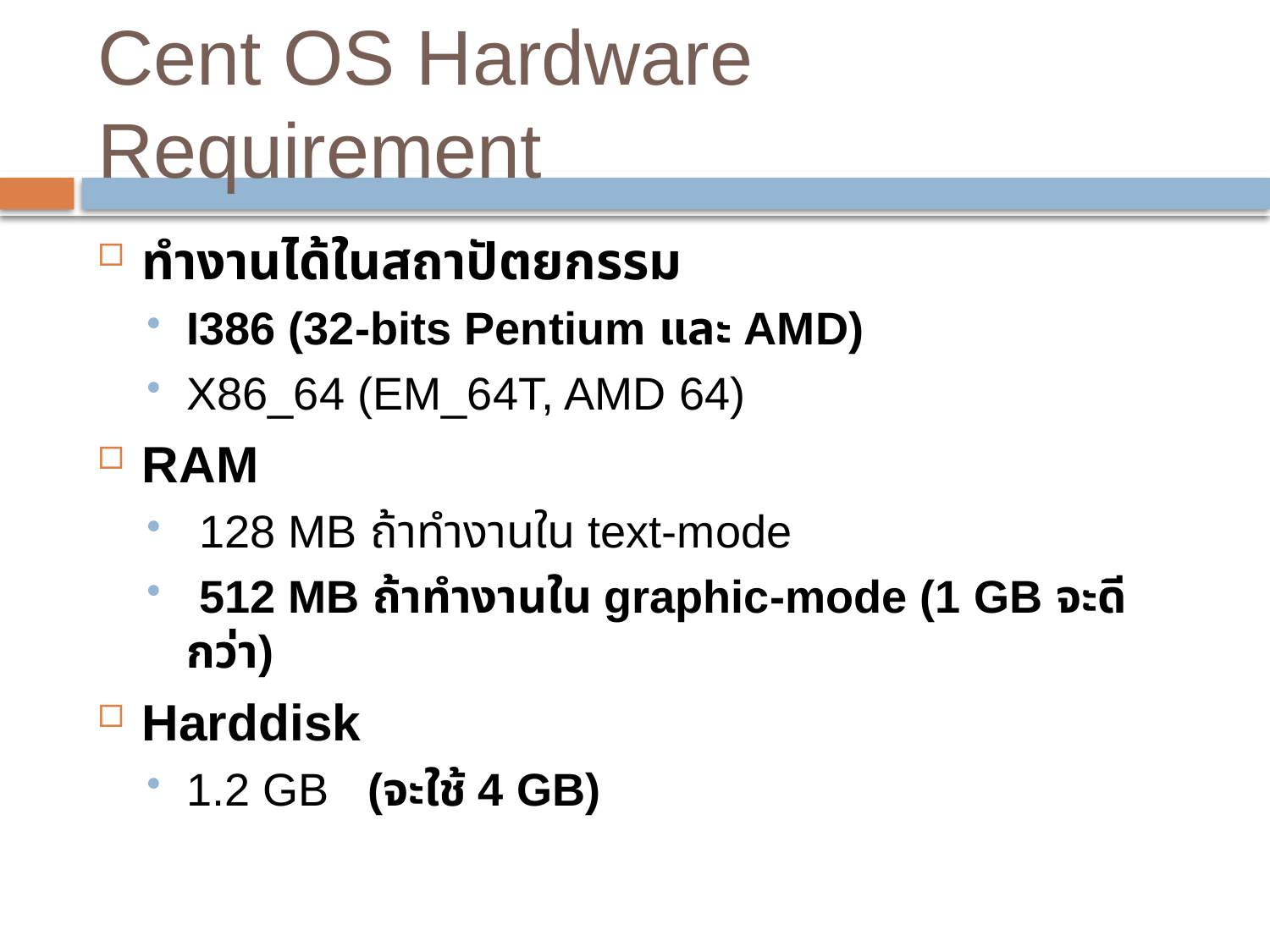

# Cent OS Hardware Requirement
ทำงานได้ในสถาปัตยกรรม
I386 (32-bits Pentium และ AMD)
X86_64 (EM_64T, AMD 64)
RAM
 128 MB ถ้าทำงานใน text-mode
 512 MB ถ้าทำงานใน graphic-mode (1 GB จะดีกว่า)
Harddisk
1.2 GB   (จะใช้ 4 GB)